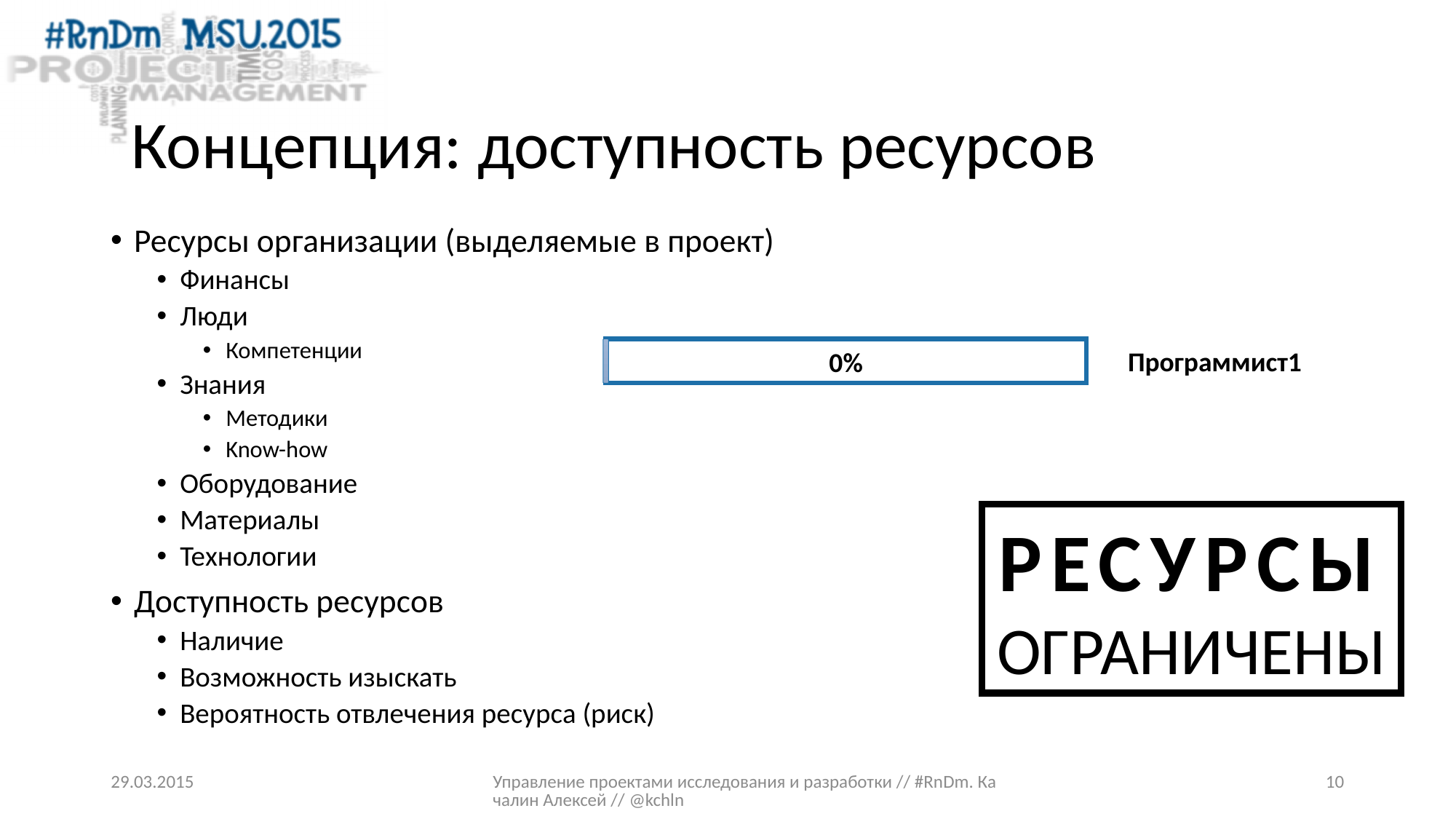

# Концепция: доступность ресурсов
Ресурсы организации (выделяемые в проект)
Финансы
Люди
Компетенции
Знания
Методики
Know-how
Оборудование
Материалы
Технологии
Доступность ресурсов
Наличие
Возможность изыскать
Вероятность отвлечения ресурса (риск)

0%
Программист1
РЕСУРСЫ ОГРАНИЧЕНЫ
29.03.2015
Управление проектами исследования и разработки // #RnDm. Качалин Алексей // @kchln
10